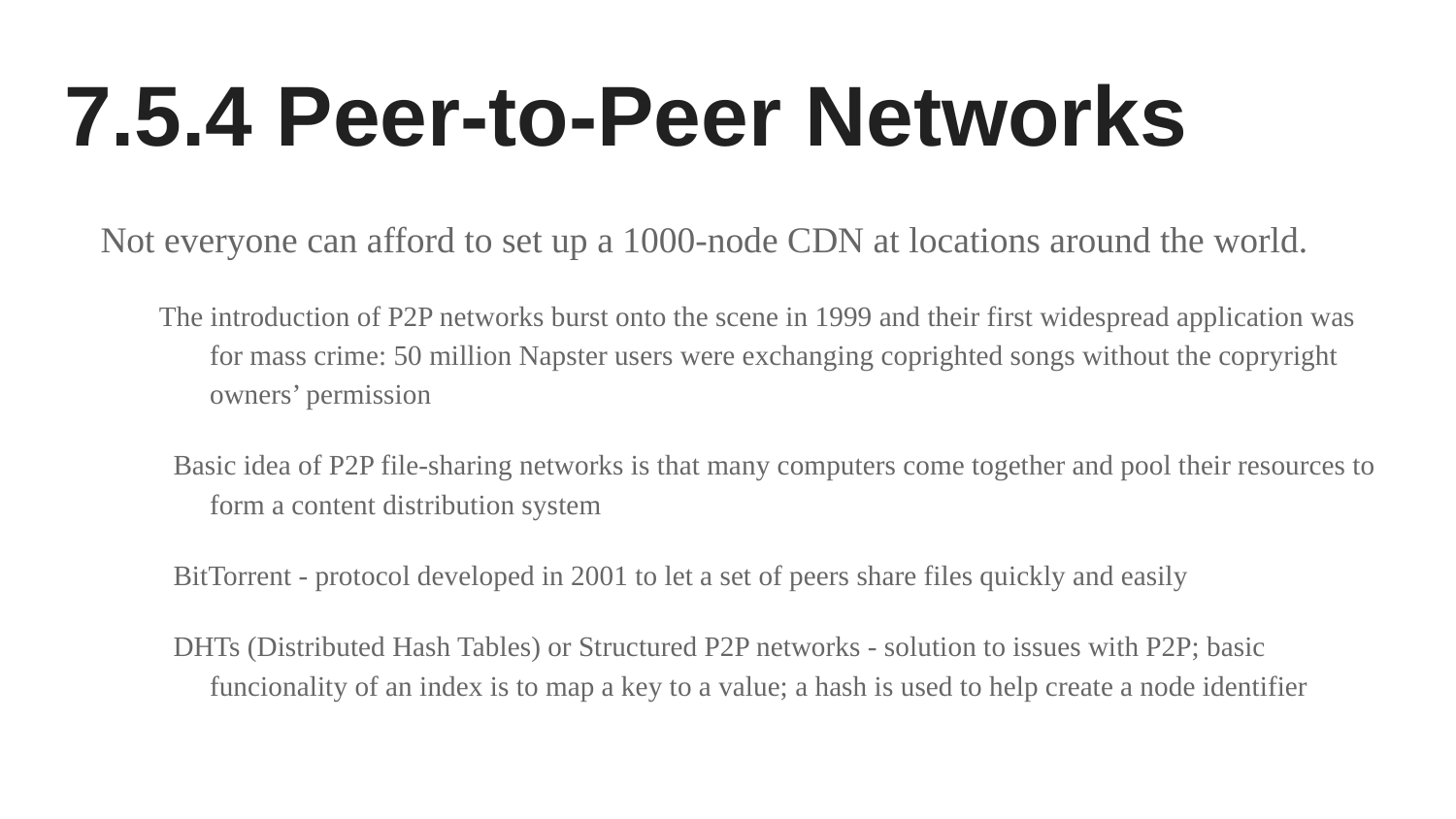

# 7.5.4 Peer-to-Peer Networks
Not everyone can afford to set up a 1000-node CDN at locations around the world.
The introduction of P2P networks burst onto the scene in 1999 and their first widespread application was for mass crime: 50 million Napster users were exchanging coprighted songs without the copryright owners’ permission
Basic idea of P2P file-sharing networks is that many computers come together and pool their resources to form a content distribution system
BitTorrent - protocol developed in 2001 to let a set of peers share files quickly and easily
DHTs (Distributed Hash Tables) or Structured P2P networks - solution to issues with P2P; basic funcionality of an index is to map a key to a value; a hash is used to help create a node identifier